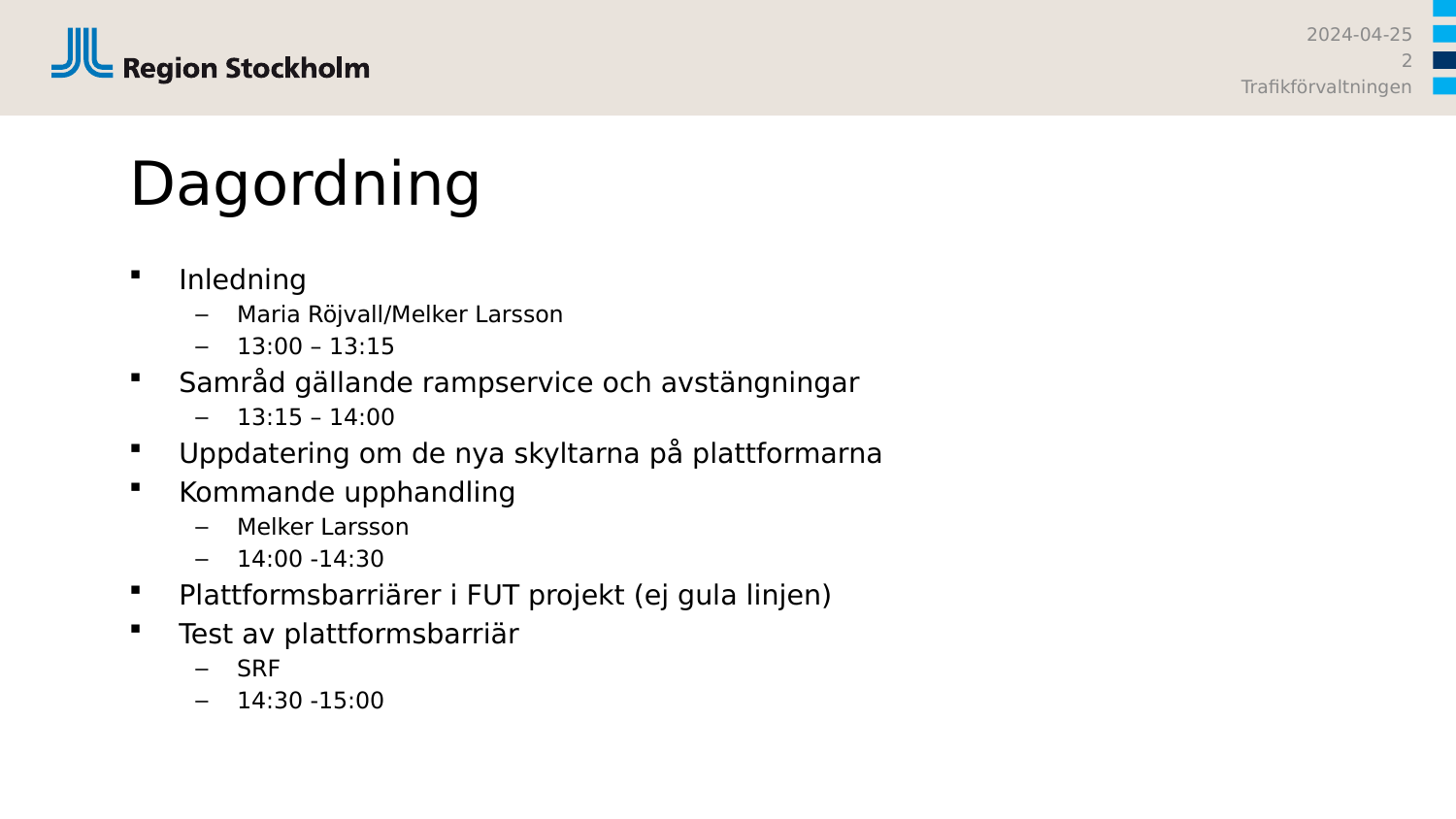

2024-04-25
2
Trafikförvaltningen
# Dagordning
Inledning
Maria Röjvall/Melker Larsson
13:00 – 13:15
Samråd gällande rampservice och avstängningar
13:15 – 14:00
Uppdatering om de nya skyltarna på plattformarna
Kommande upphandling
Melker Larsson
14:00 -14:30
Plattformsbarriärer i FUT projekt (ej gula linjen)
Test av plattformsbarriär
SRF
14:30 -15:00